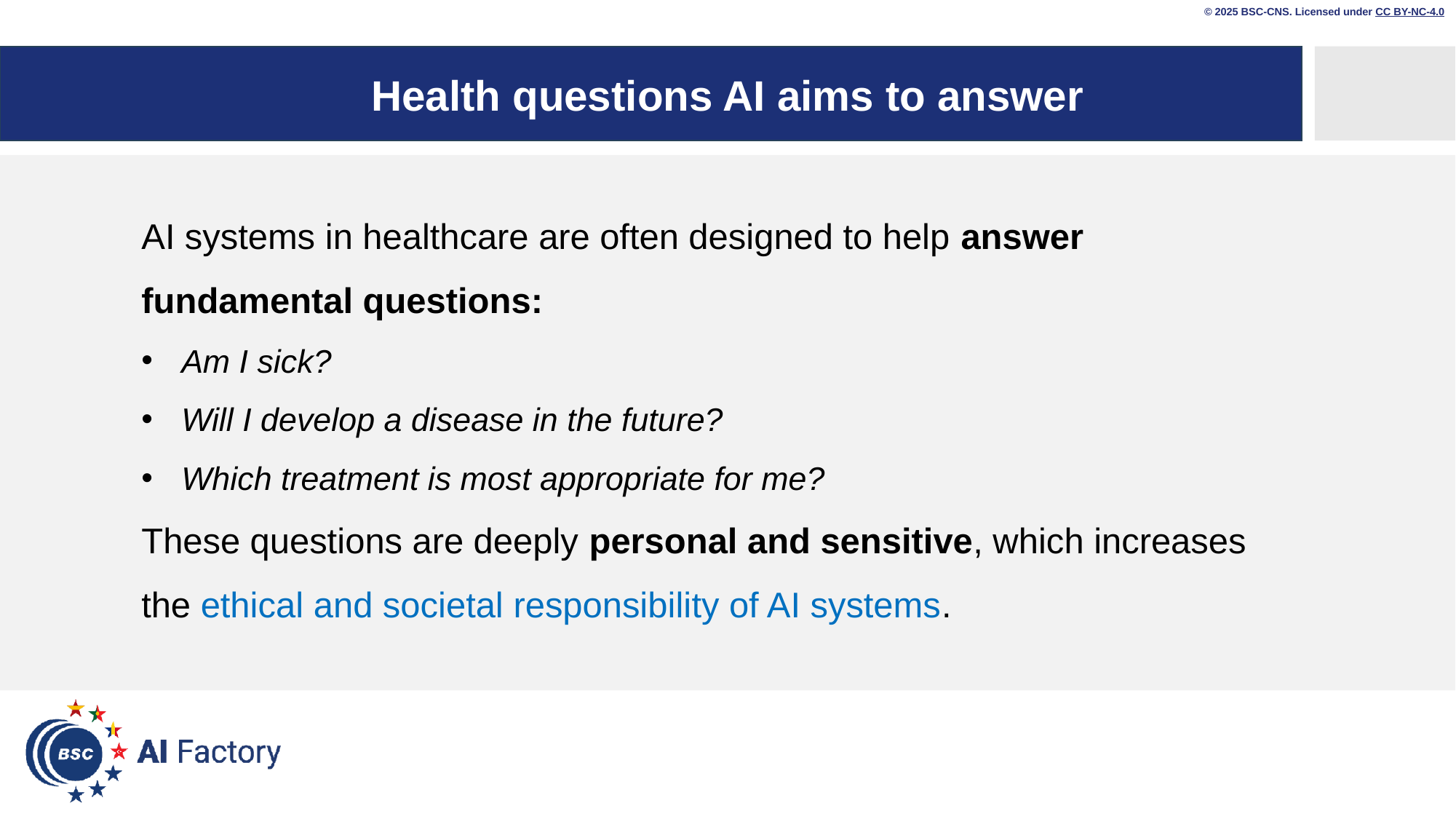

© 2025 BSC-CNS. Licensed under CC BY-NC-4.0
# Health questions AI aims to answer
AI systems in healthcare are often designed to help answer fundamental questions:
Am I sick?
Will I develop a disease in the future?
Which treatment is most appropriate for me?
These questions are deeply personal and sensitive, which increases the ethical and societal responsibility of AI systems.